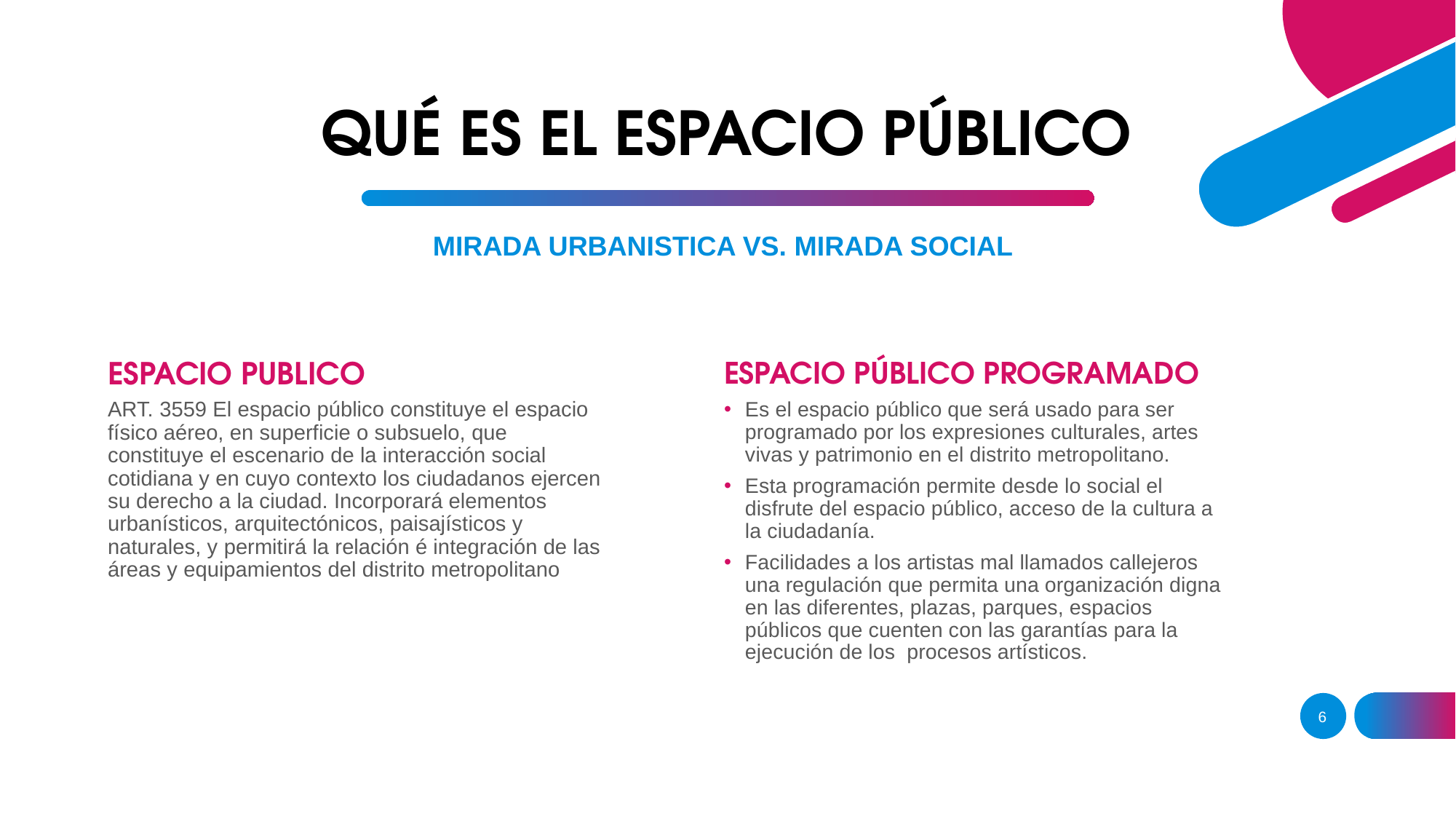

# QUÉ ES EL ESPACIO PÚBLICO
MIRADA URBANISTICA VS. MIRADA SOCIAL
ESPACIO PUBLICO
ESPACIO PÚBLICO PROGRAMADO
ART. 3559 El espacio público constituye el espacio físico aéreo, en superficie o subsuelo, que constituye el escenario de la interacción social cotidiana y en cuyo contexto los ciudadanos ejercen su derecho a la ciudad. Incorporará elementos urbanísticos, arquitectónicos, paisajísticos y naturales, y permitirá la relación é integración de las áreas y equipamientos del distrito metropolitano
Es el espacio público que será usado para ser programado por los expresiones culturales, artes vivas y patrimonio en el distrito metropolitano.
Esta programación permite desde lo social el disfrute del espacio público, acceso de la cultura a la ciudadanía.
Facilidades a los artistas mal llamados callejeros una regulación que permita una organización digna en las diferentes, plazas, parques, espacios públicos que cuenten con las garantías para la ejecución de los  procesos artísticos.
6